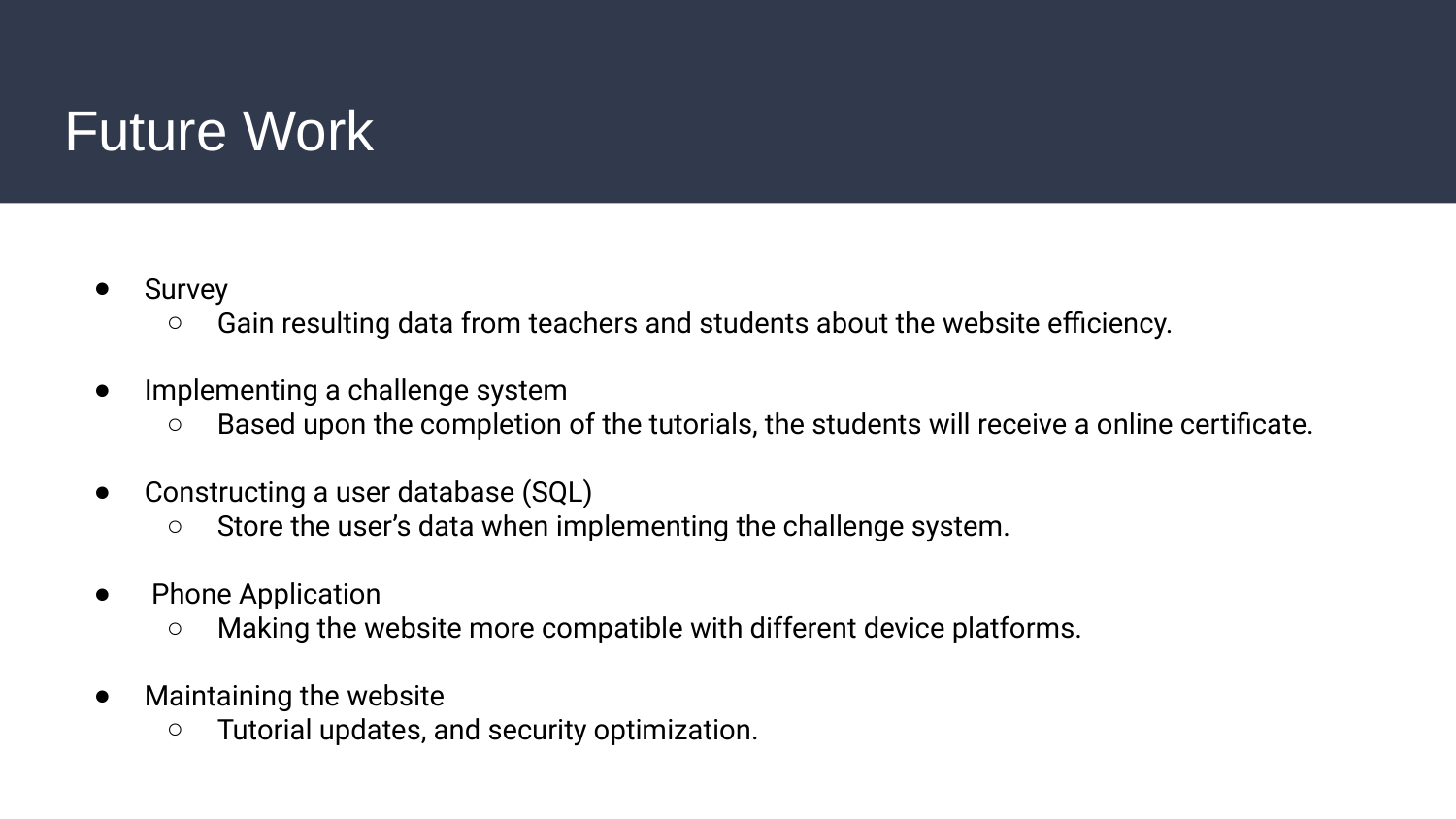

# Future Work
Survey
Gain resulting data from teachers and students about the website efficiency.

Implementing a challenge system
Based upon the completion of the tutorials, the students will receive a online certificate.

Constructing a user database (SQL)
Store the user’s data when implementing the challenge system.

 Phone Application
Making the website more compatible with different device platforms.

Maintaining the website
Tutorial updates, and security optimization.